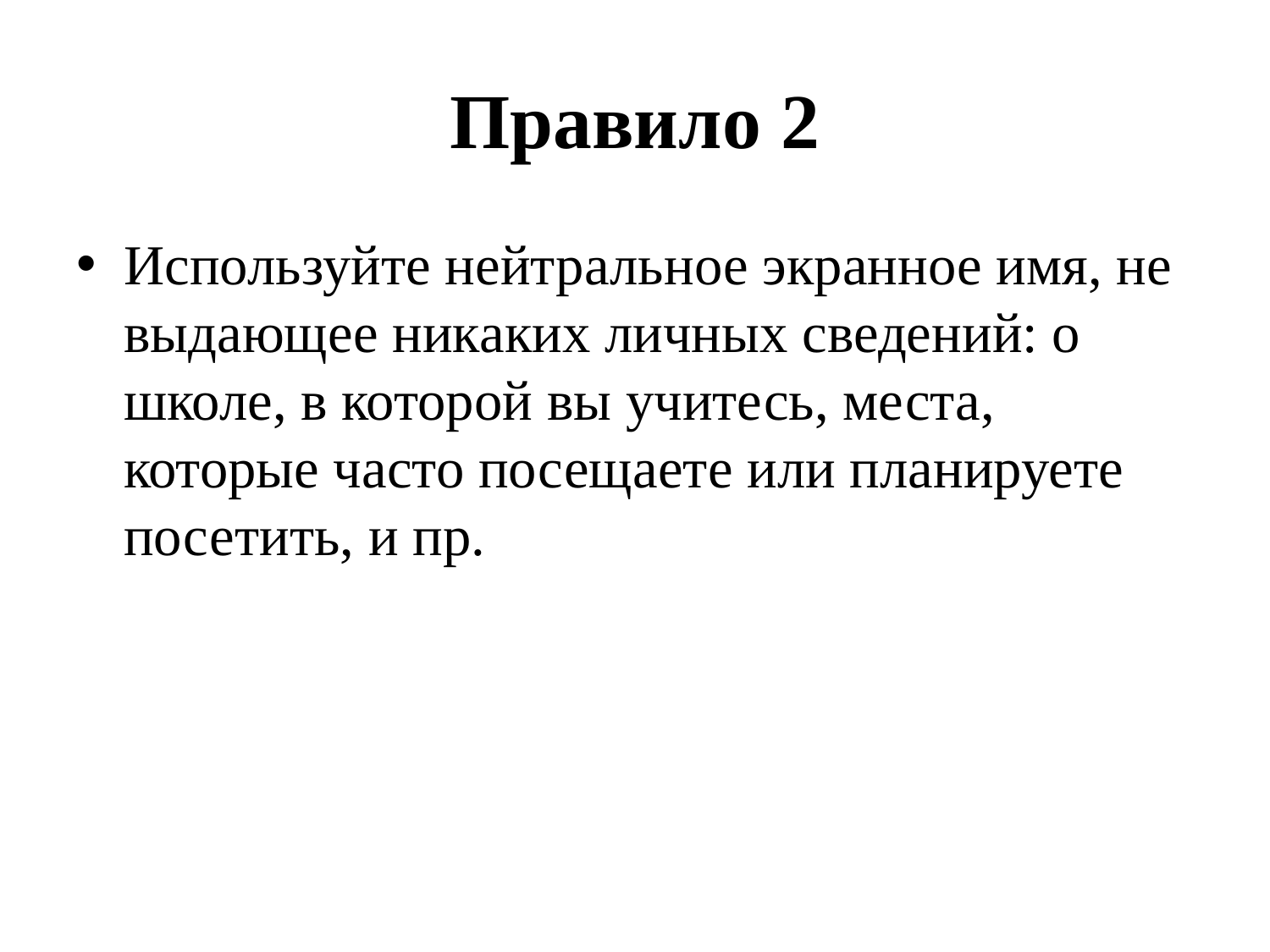

# Правило 2
Используйте нейтральное экранное имя, не выдающее никаких личных сведений: о школе, в которой вы учитесь, места, которые часто посещаете или планируете посетить, и пр.